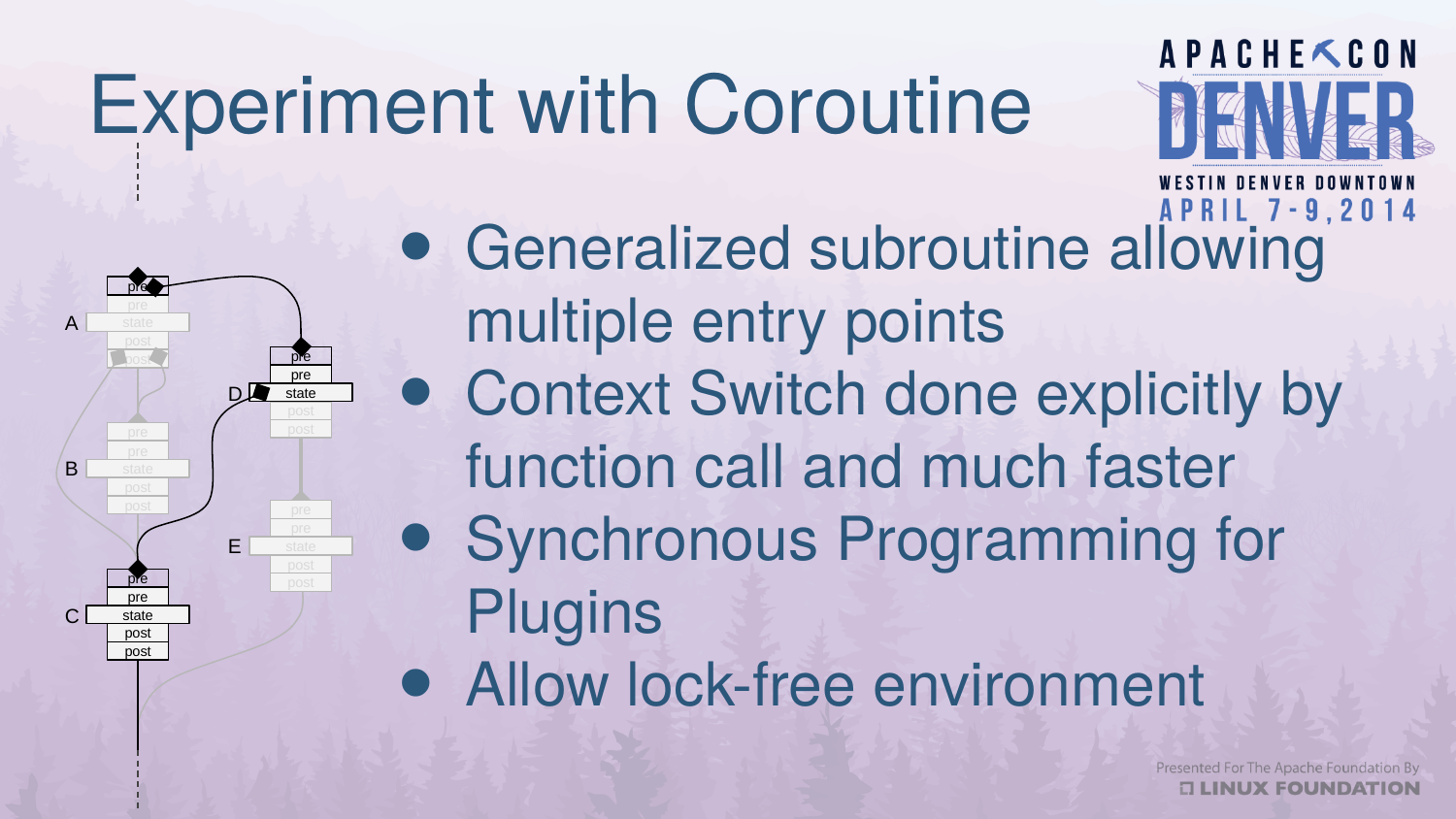

# Experiment with Coroutine

pre
pre
A
state
post
pre
post

pre
D
state

post
post
pre
pre
B
state
post
post
pre
pre
E
state
post
pre
post

pre
C
state
post
post
Generalized subroutine allowing multiple entry points
Context Switch done explicitly by function call and much faster
Synchronous Programming for Plugins
Allow lock-free environment